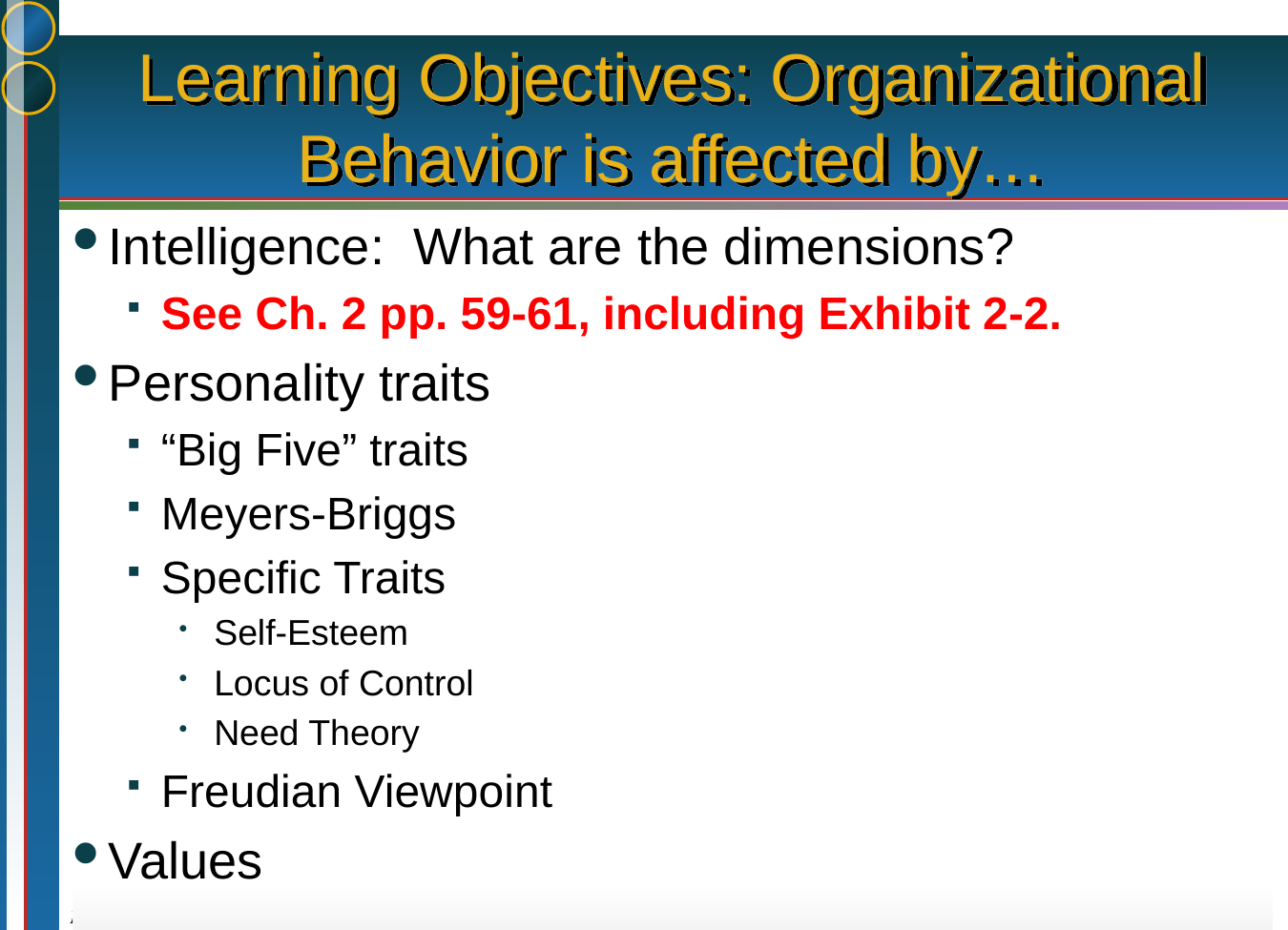

# Learning Objectives: Organizational Behavior is affected by…
Intelligence:  What are the dimensions?
See Ch. 2 pp. 59-61, including Exhibit 2-2.
Personality traits
“Big Five” traits
Meyers-Briggs
Specific Traits
Self-Esteem
Locus of Control
Need Theory
Freudian Viewpoint
Values

McGraw-Hill/Irwin